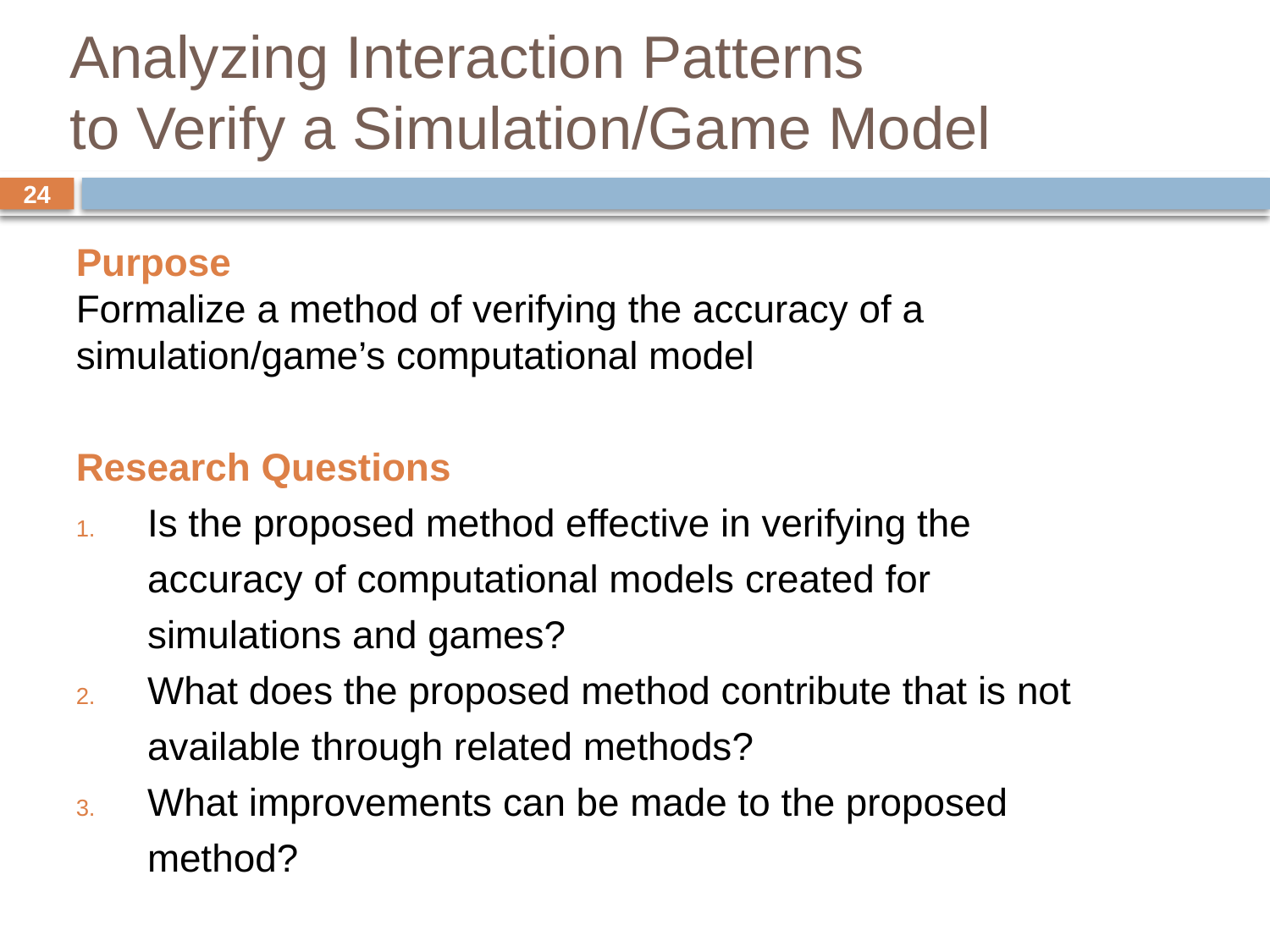

# Analyzing Interaction Patterns to Verify a Simulation/Game Model
24
Purpose
Formalize a method of verifying the accuracy of a simulation/game’s computational model

Research Questions
Is the proposed method effective in verifying the accuracy of computational models created for simulations and games?
What does the proposed method contribute that is not available through related methods?
What improvements can be made to the proposed method?